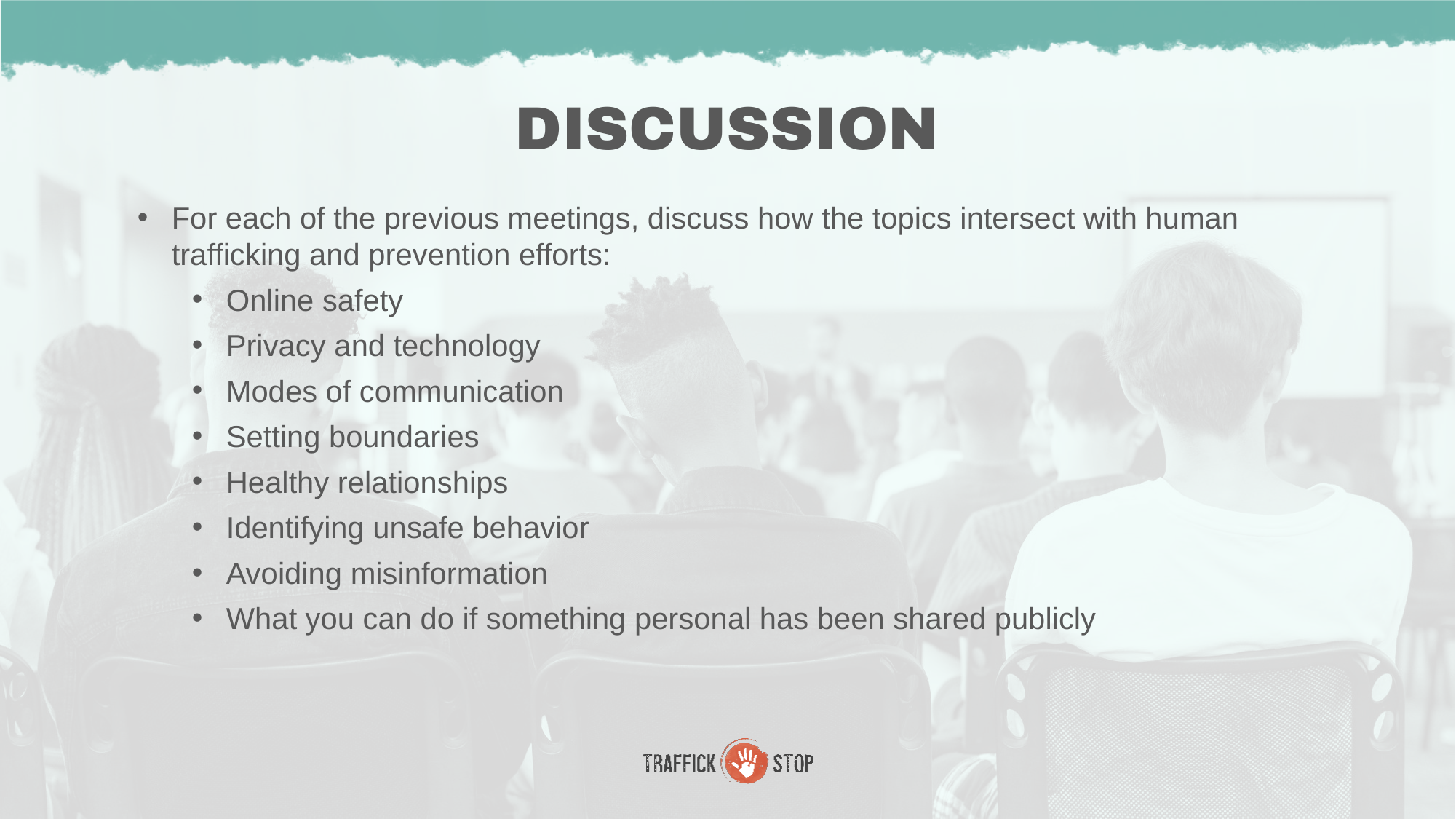

DISCUSSION
For each of the previous meetings, discuss how the topics intersect with human trafficking and prevention efforts:
Online safety
Privacy and technology
Modes of communication
Setting boundaries
Healthy relationships
Identifying unsafe behavior
Avoiding misinformation
What you can do if something personal has been shared publicly